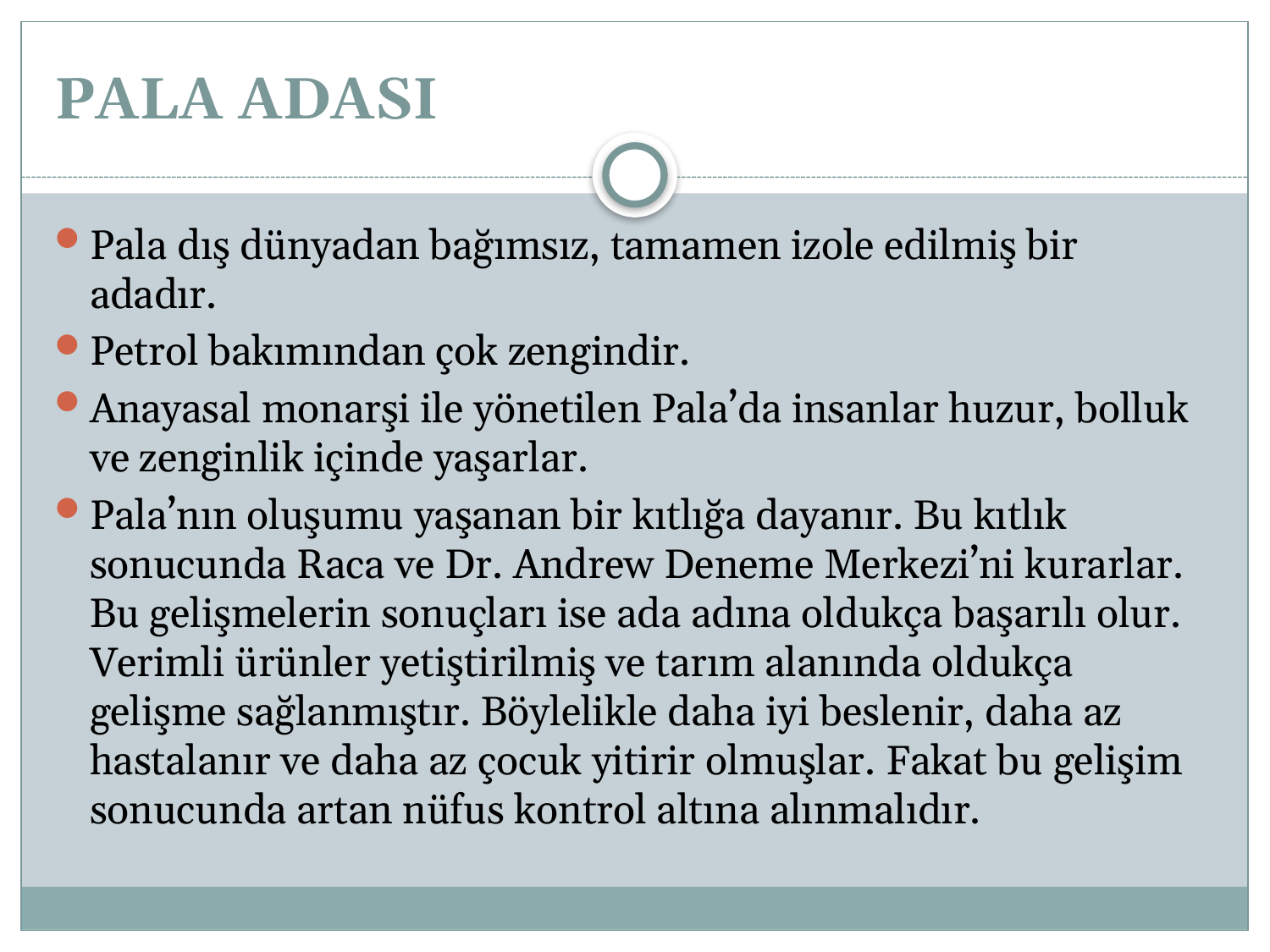

# PALA ADASI
Pala dış dünyadan bağımsız, tamamen izole edilmiş bir adadır.
Petrol bakımından çok zengindir.
Anayasal monarşi ile yönetilen Pala’da insanlar huzur, bolluk ve zenginlik içinde yaşarlar.
Pala’nın oluşumu yaşanan bir kıtlığa dayanır. Bu kıtlık sonucunda Raca ve Dr. Andrew Deneme Merkezi’ni kurarlar. Bu gelişmelerin sonuçları ise ada adına oldukça başarılı olur. Verimli ürünler yetiştirilmiş ve tarım alanında oldukça gelişme sağlanmıştır. Böylelikle daha iyi beslenir, daha az hastalanır ve daha az çocuk yitirir olmuşlar. Fakat bu gelişim sonucunda artan nüfus kontrol altına alınmalıdır.